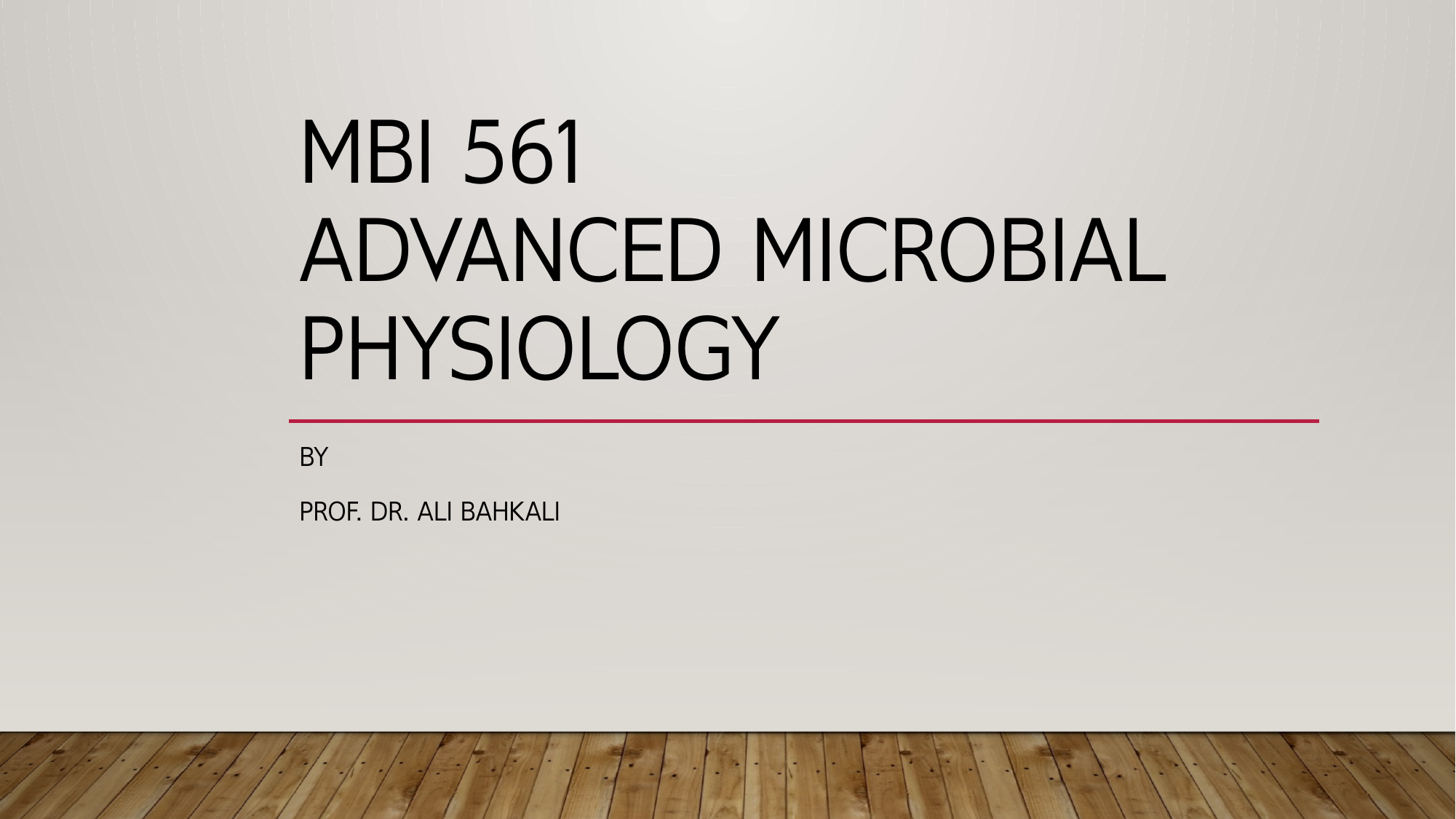

# MBI 561 Advanced Microbial Physiology
By
Prof. Dr. Ali Bahkali